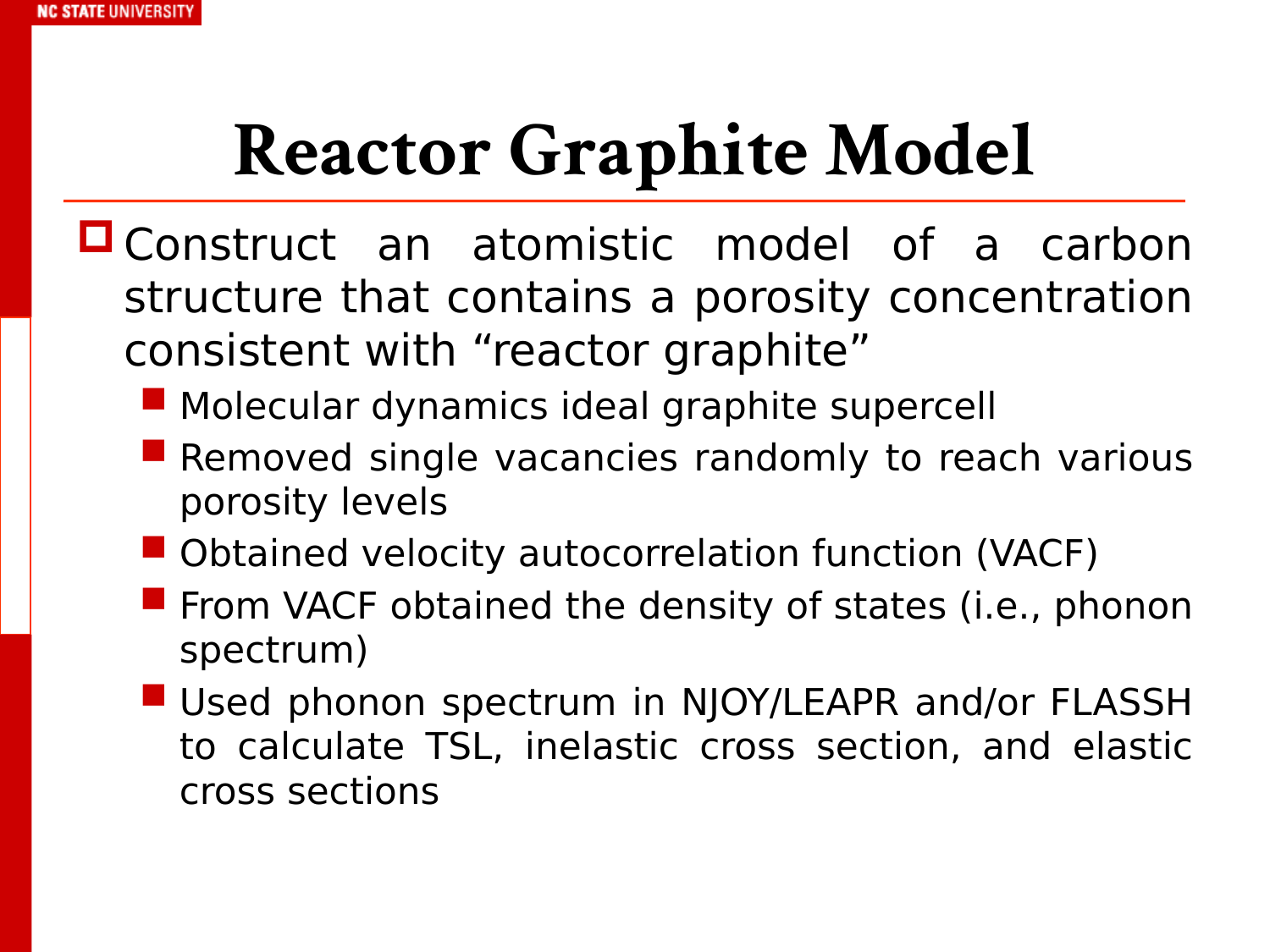

Reactor Graphite Model
Construct an atomistic model of a carbon structure that contains a porosity concentration consistent with “reactor graphite”
Molecular dynamics ideal graphite supercell
Removed single vacancies randomly to reach various porosity levels
Obtained velocity autocorrelation function (VACF)
From VACF obtained the density of states (i.e., phonon spectrum)
Used phonon spectrum in NJOY/LEAPR and/or FLASSH to calculate TSL, inelastic cross section, and elastic cross sections